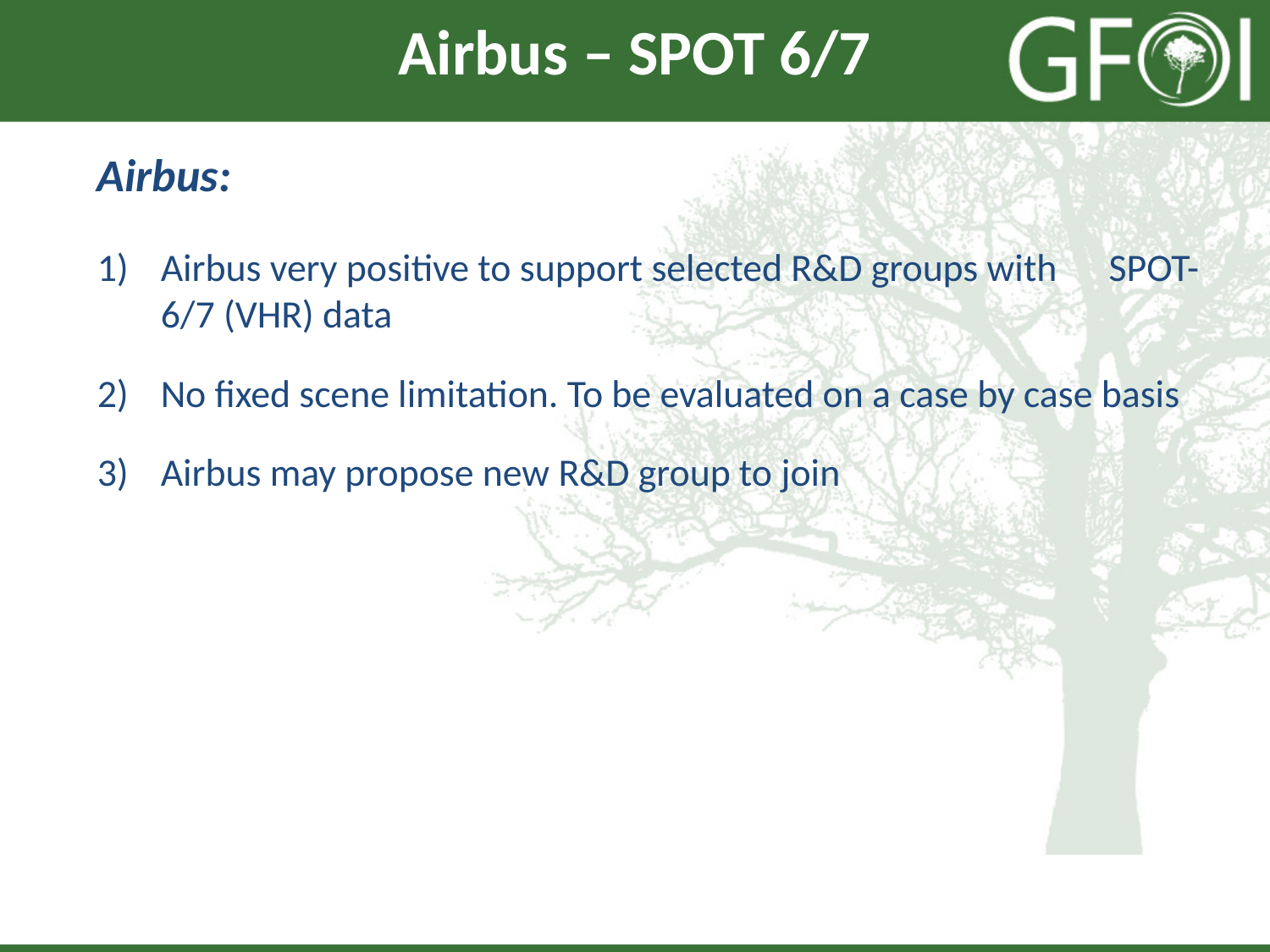

# Airbus – SPOT 6/7
Airbus:

Airbus very positive to support selected R&D groups with      SPOT-6/7 (VHR) data

No fixed scene limitation. To be evaluated on a case by case basis

Airbus may propose new R&D group to join